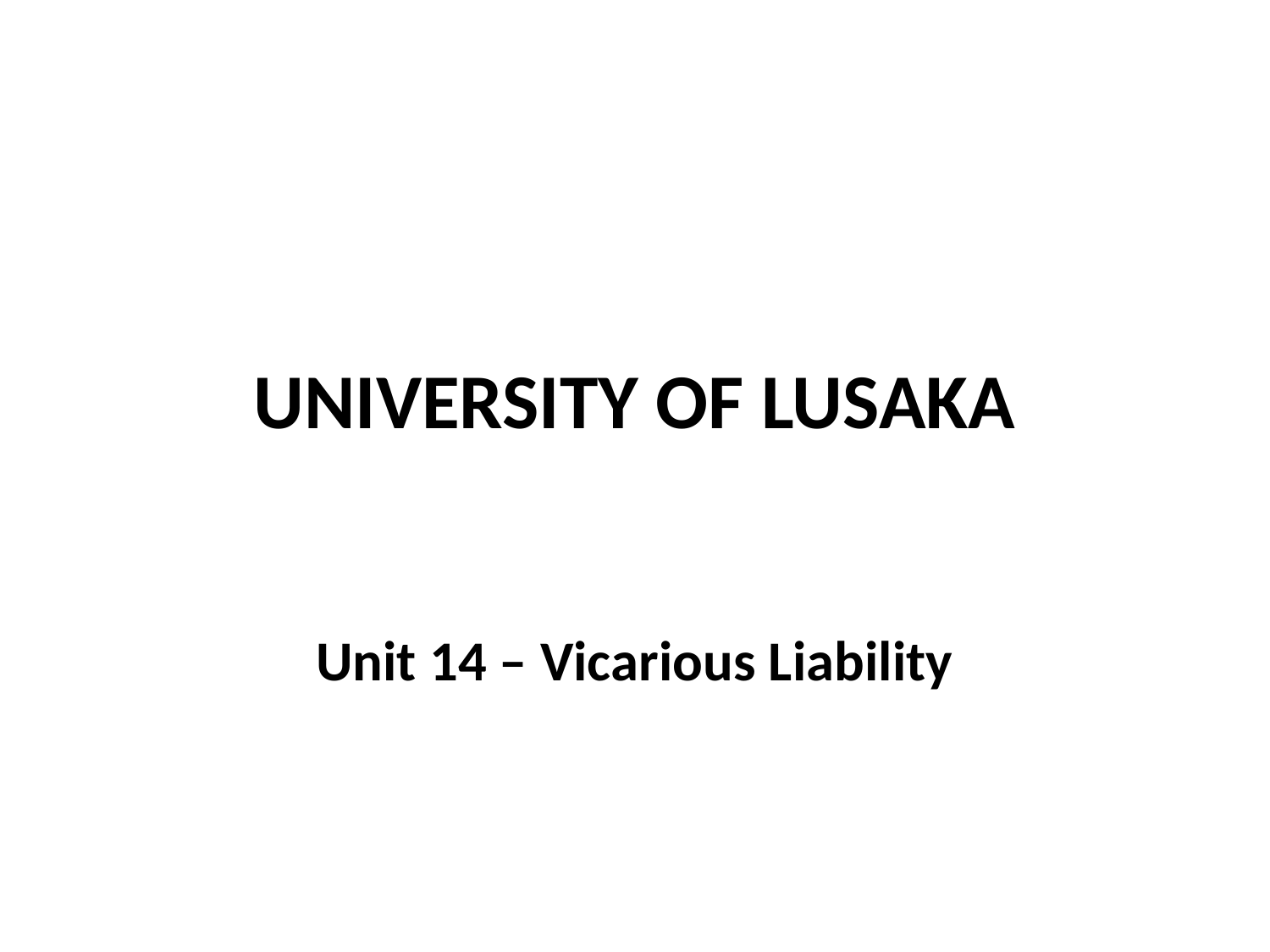

# UNIVERSITY OF LUSAKA

Unit 14 – Vicarious Liability